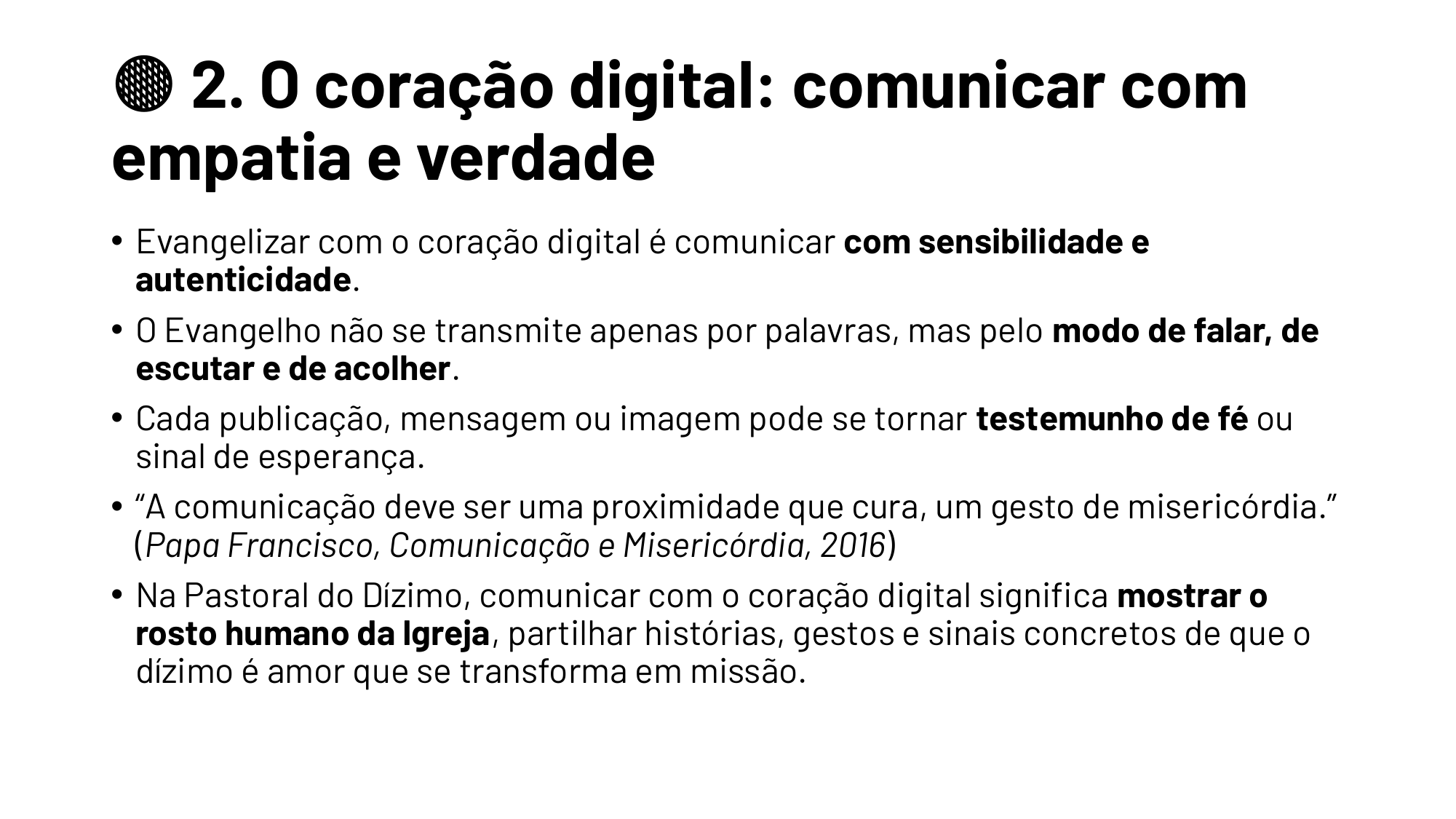

# 🟤 2. O coração digital: comunicar com empatia e verdade
Evangelizar com o coração digital é comunicar com sensibilidade e autenticidade.
O Evangelho não se transmite apenas por palavras, mas pelo modo de falar, de escutar e de acolher.
Cada publicação, mensagem ou imagem pode se tornar testemunho de fé ou sinal de esperança.
“A comunicação deve ser uma proximidade que cura, um gesto de misericórdia.”
(Papa Francisco, Comunicação e Misericórdia, 2016)
Na Pastoral do Dízimo, comunicar com o coração digital significa mostrar o rosto humano da Igreja, partilhar histórias, gestos e sinais concretos de que o dízimo é amor que se transforma em missão.